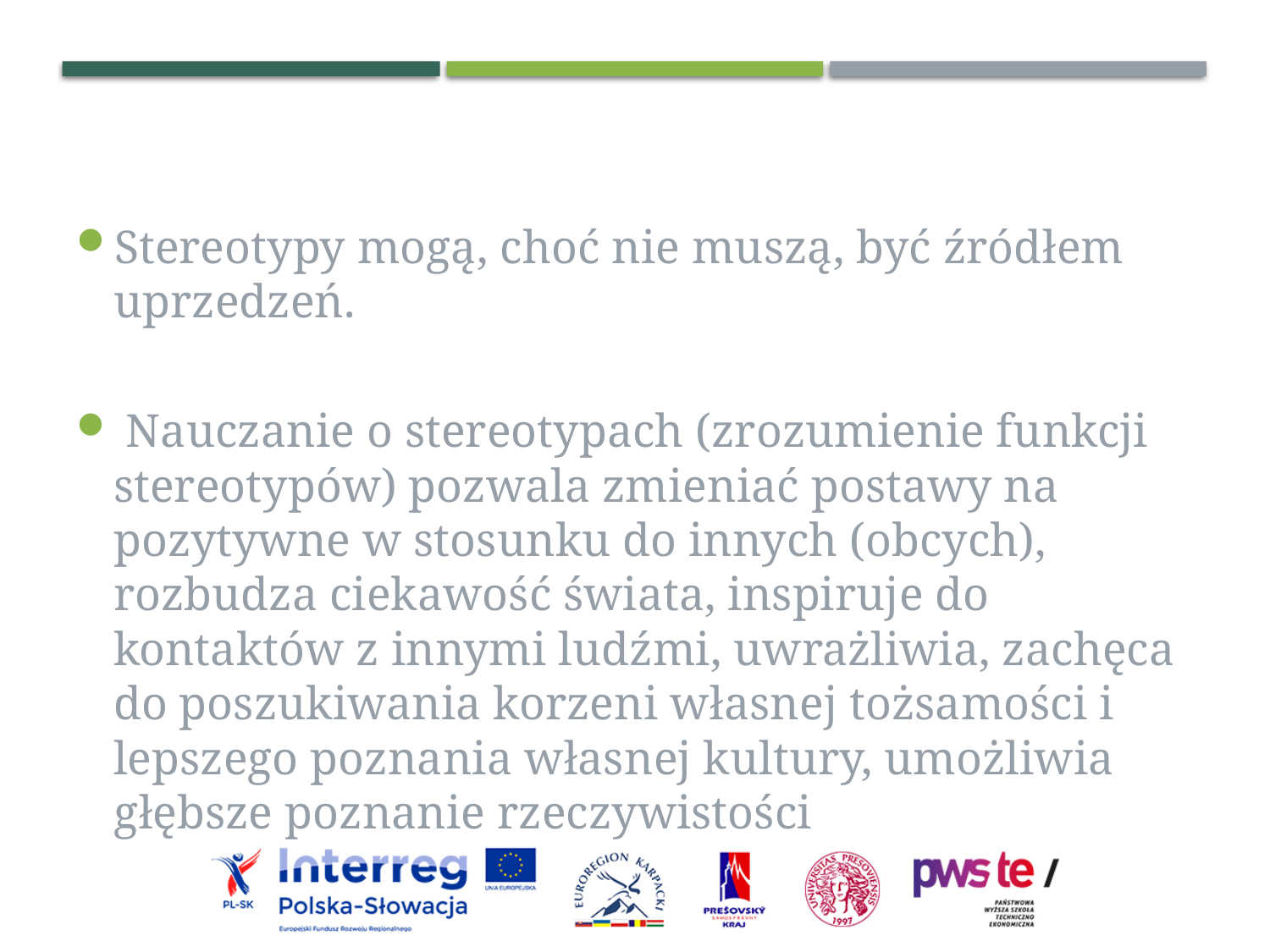

Stereotypy mogą, choć nie muszą, być źródłem uprzedzeń.

 Nauczanie o stereotypach (zrozumienie funkcji stereotypów) pozwala zmieniać postawy na pozytywne w stosunku do innych (obcych), rozbudza ciekawość świata, inspiruje do kontaktów z innymi ludźmi, uwrażliwia, zachęca do poszukiwania korzeni własnej tożsamości i lepszego poznania własnej kultury, umożliwia głębsze poznanie rzeczywistości